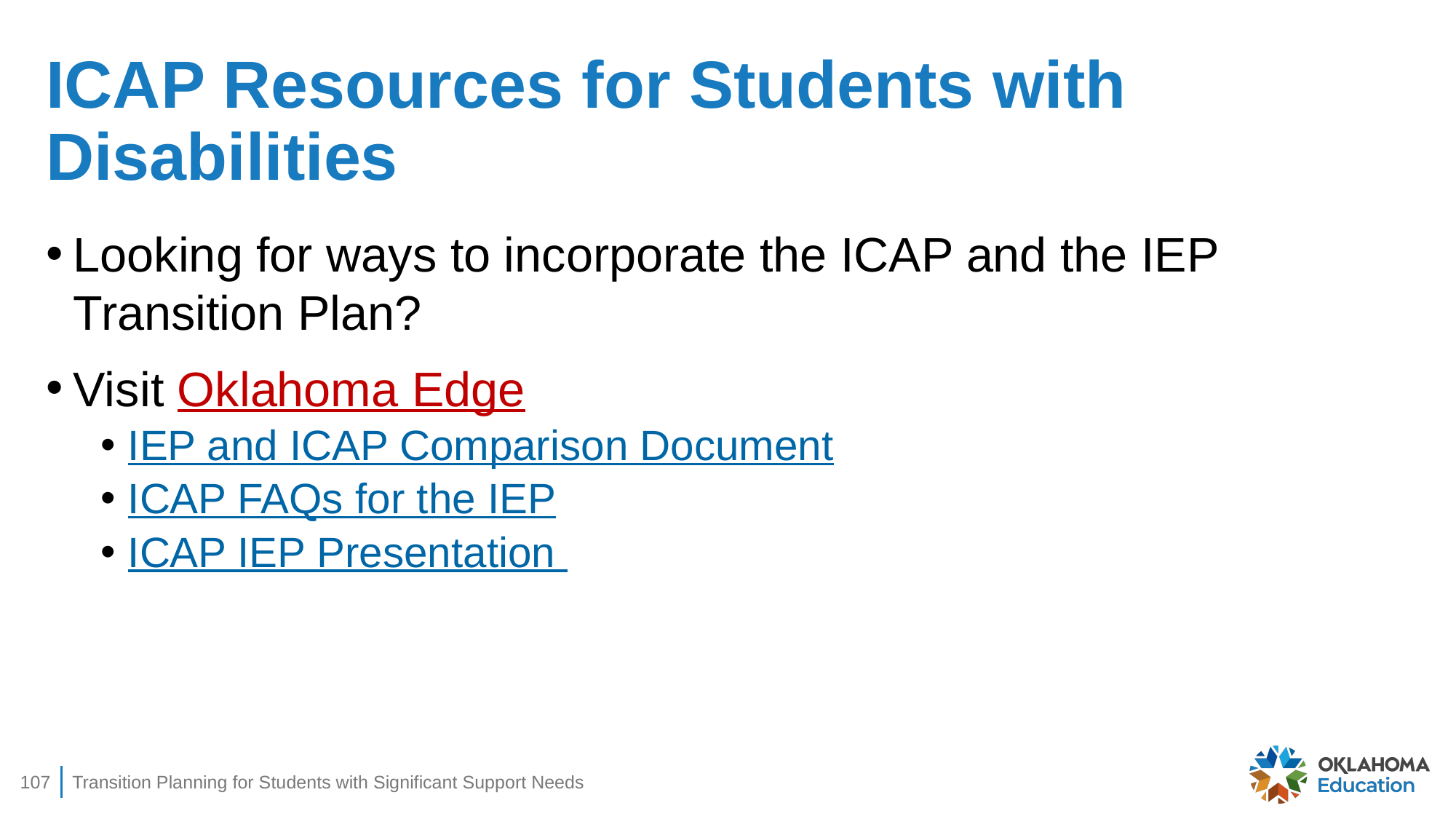

# ICAP Resources for Students with Disabilities
Looking for ways to incorporate the ICAP and the IEP Transition Plan?
Visit Oklahoma Edge
IEP and ICAP Comparison Document
ICAP FAQs for the IEP
ICAP IEP Presentation

107
Transition Planning for Students with Significant Support Needs